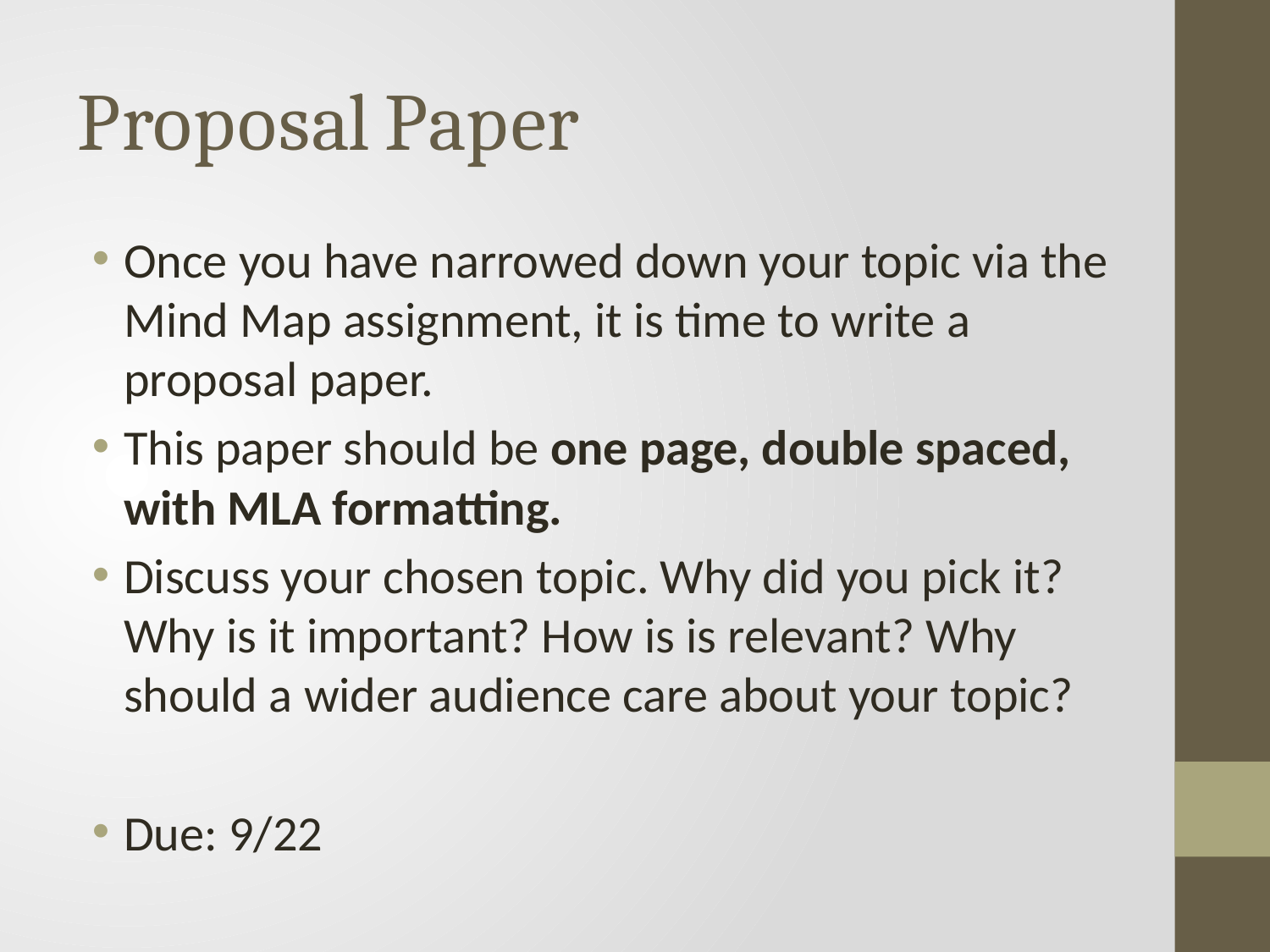

# Proposal Paper
Once you have narrowed down your topic via the Mind Map assignment, it is time to write a proposal paper.
This paper should be one page, double spaced, with MLA formatting.
Discuss your chosen topic. Why did you pick it? Why is it important? How is is relevant? Why should a wider audience care about your topic?

Due: 9/22